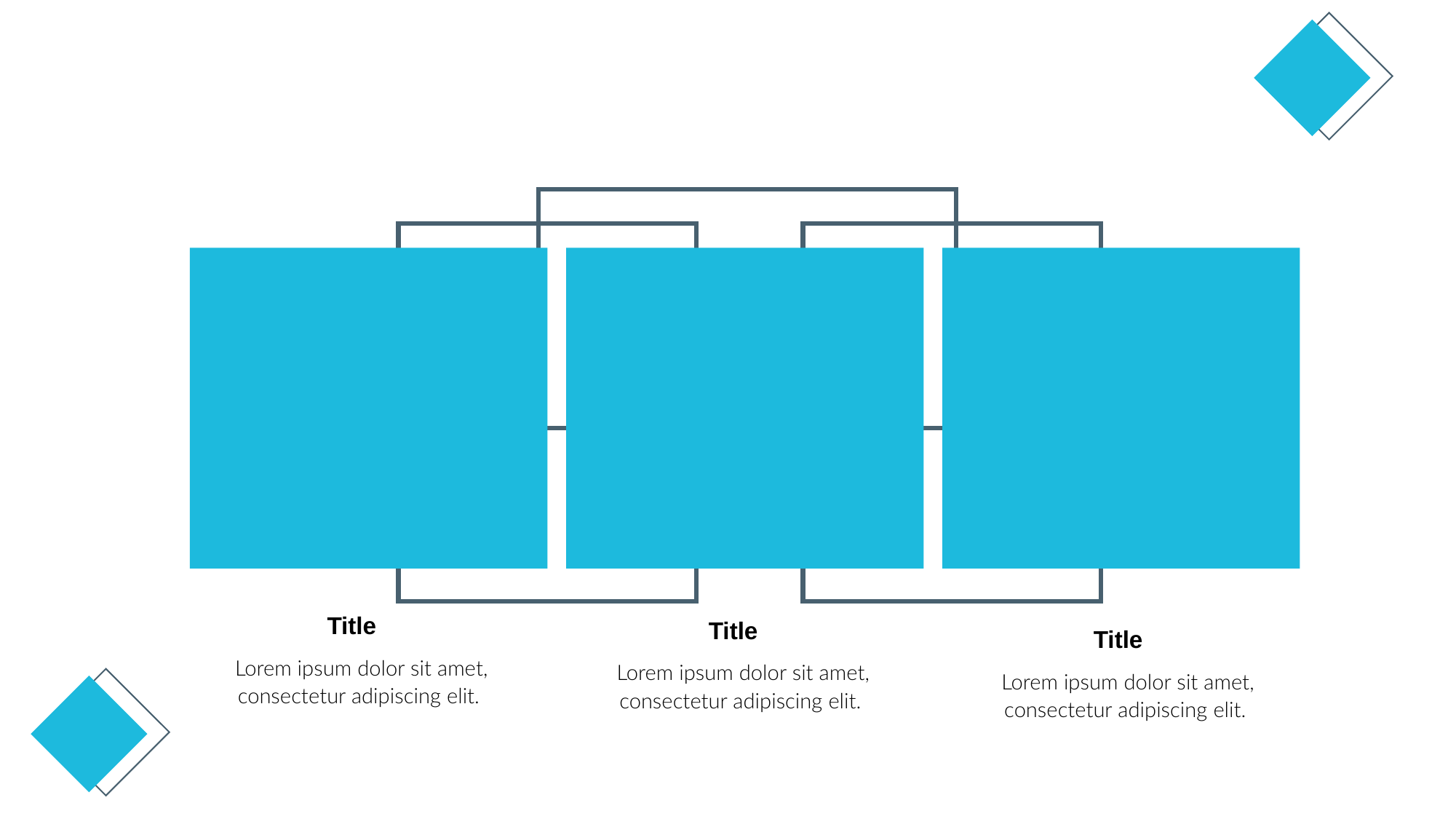

#

Title
Title
Title
Lorem ipsum dolor sit amet, consectetur adipiscing elit.
Lorem ipsum dolor sit amet, consectetur adipiscing elit.
Lorem ipsum dolor sit amet, consectetur adipiscing elit.